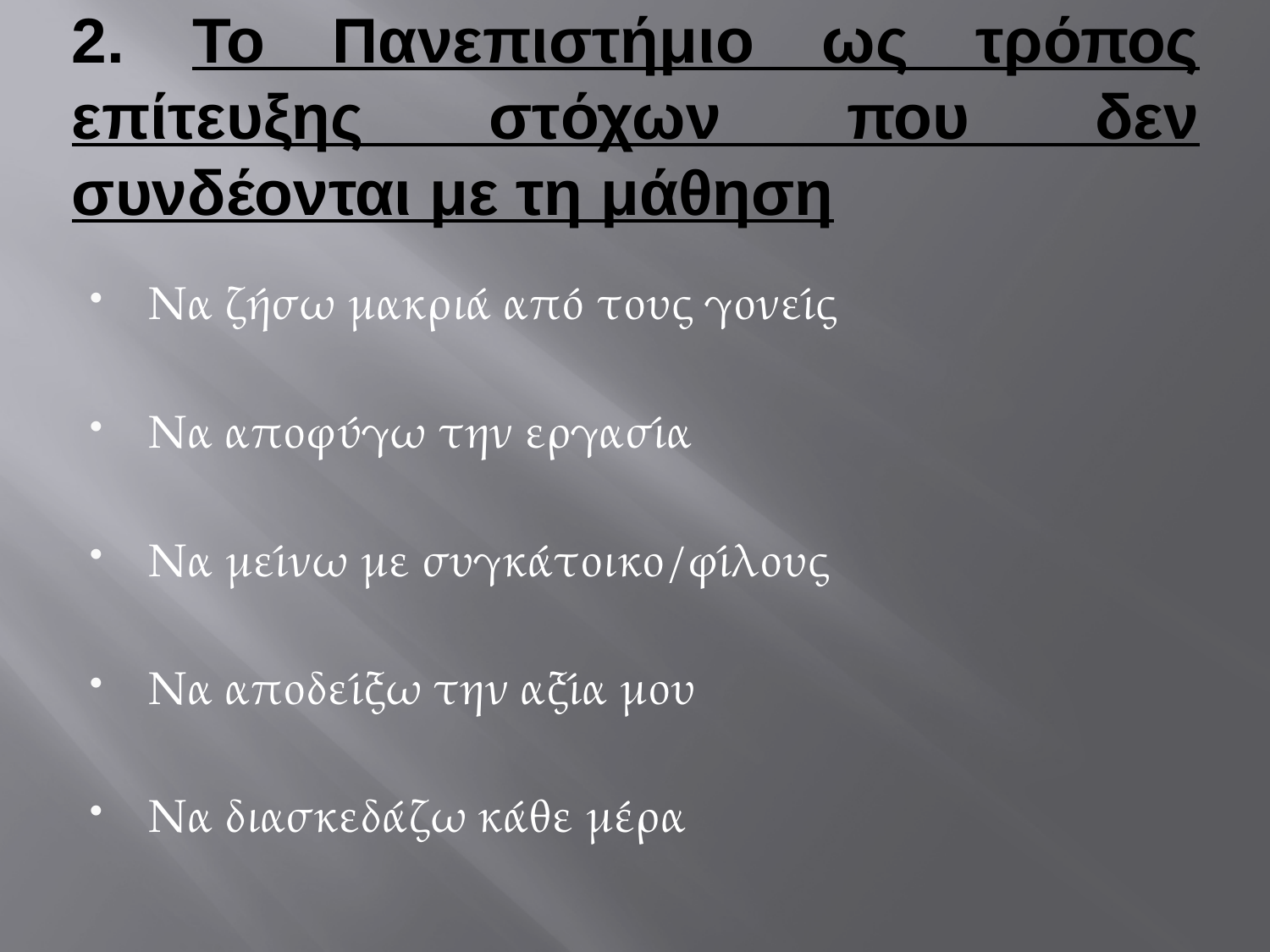

# 2. Το Πανεπιστήμιο ως τρόπος επίτευξης στόχων που δεν συνδέονται με τη μάθηση
Να ζήσω μακριά από τους γονείς

Να αποφύγω την εργασία

Να μείνω με συγκάτοικο/φίλους

Να αποδείξω την αξία μου

Να διασκεδάζω κάθε μέρα